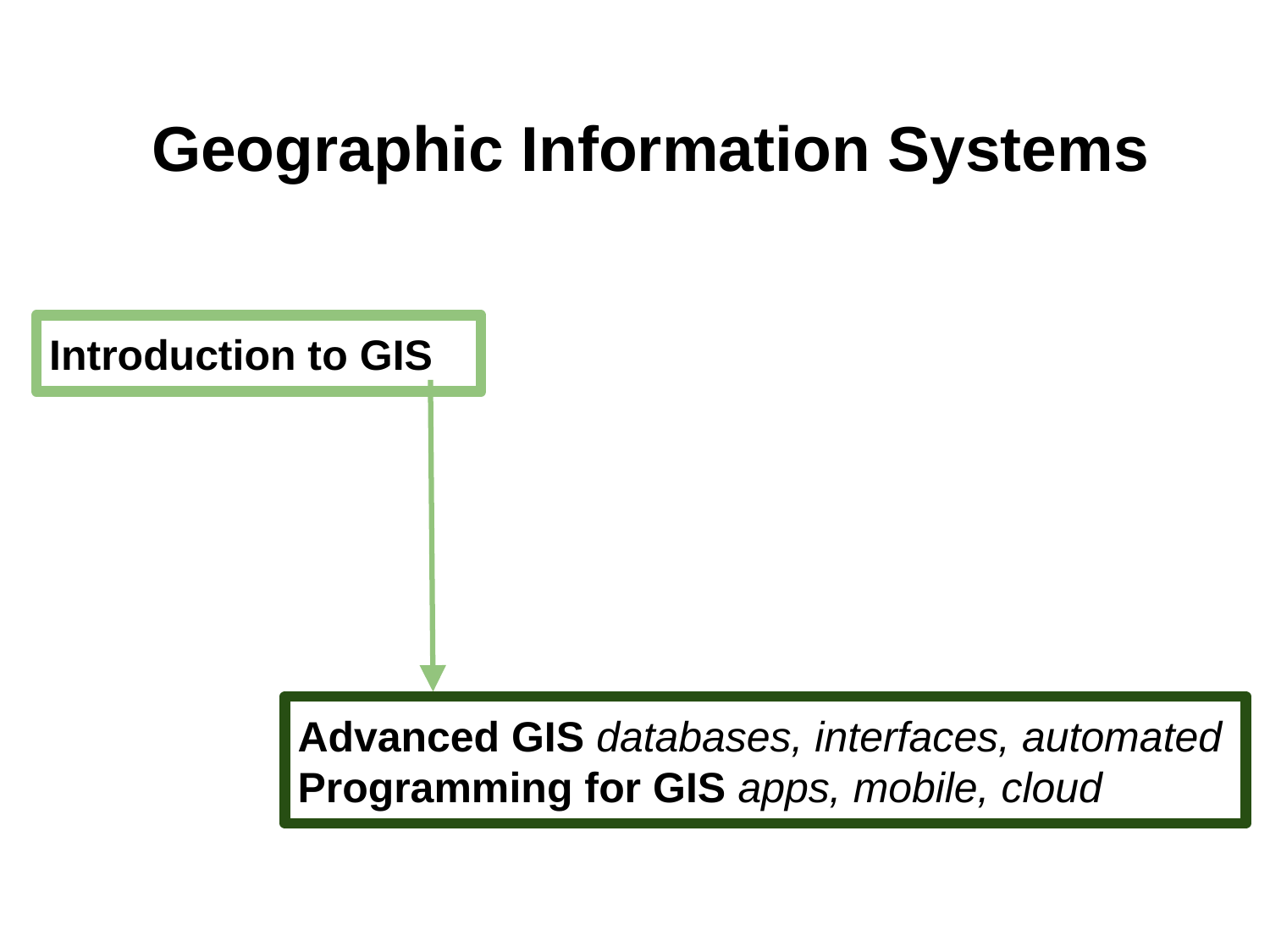

# Geographic Information Systems
Introduction to GIS
Advanced GIS databases, interfaces, automated
Programming for GIS apps, mobile, cloud